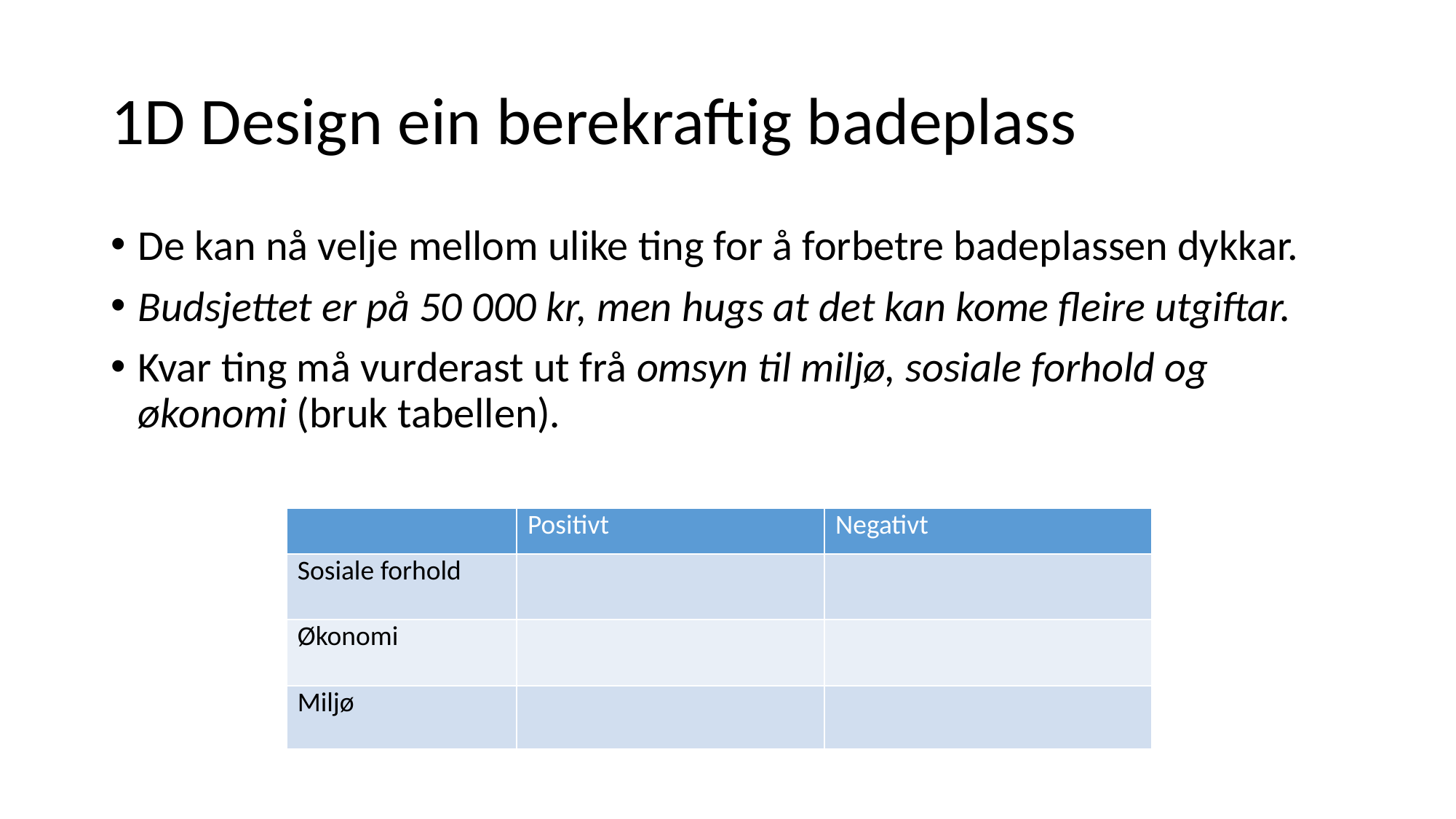

# 1D Design ein berekraftig badeplass
De kan nå velje mellom ulike ting for å forbetre badeplassen dykkar.
Budsjettet er på 50 000 kr, men hugs at det kan kome fleire utgiftar.
Kvar ting må vurderast ut frå omsyn til miljø, sosiale forhold og økonomi (bruk tabellen).
|  | Positivt | Negativt |
| --- | --- | --- |
| Sosiale forhold |  |  |
| Økonomi |  |  |
| Miljø |  |  |